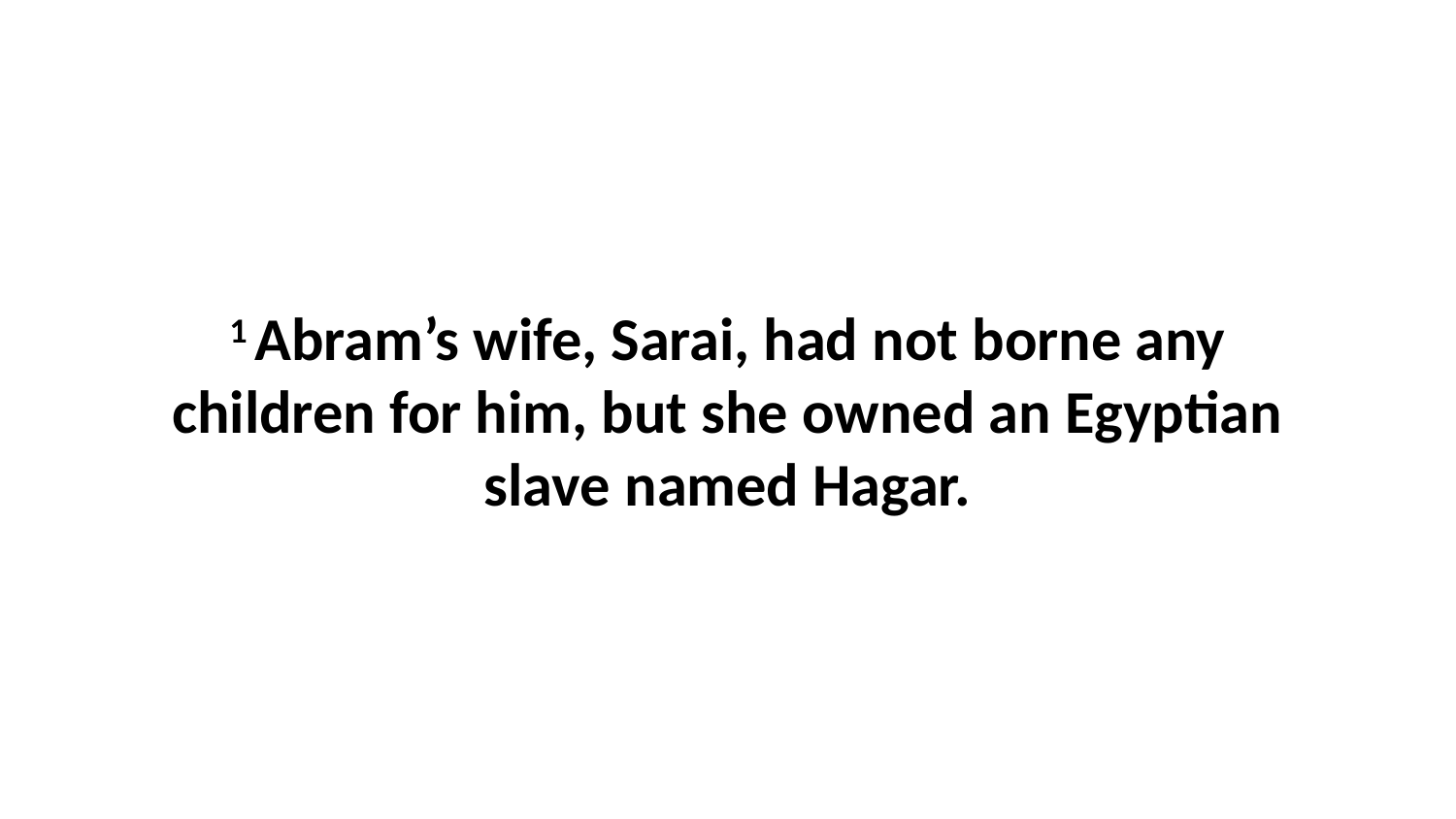

1 Abram’s wife, Sarai, had not borne any children for him, but she owned an Egyptian slave named Hagar.